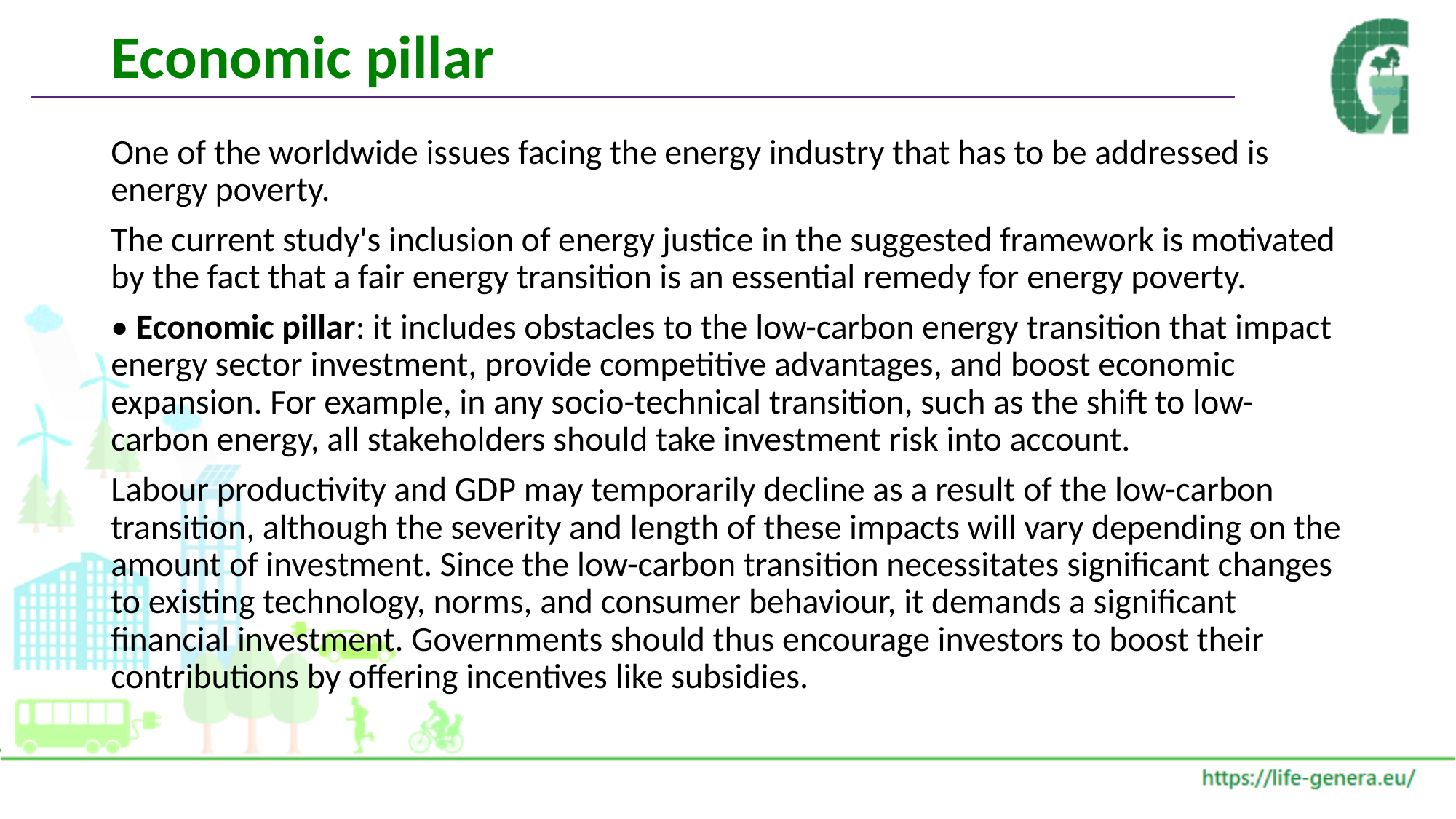

# Economic pillar
One of the worldwide issues facing the energy industry that has to be addressed is energy poverty.
The current study's inclusion of energy justice in the suggested framework is motivated by the fact that a fair energy transition is an essential remedy for energy poverty.
• Economic pillar: it includes obstacles to the low-carbon energy transition that impact energy sector investment, provide competitive advantages, and boost economic expansion. For example, in any socio-technical transition, such as the shift to low-carbon energy, all stakeholders should take investment risk into account.
Labour productivity and GDP may temporarily decline as a result of the low-carbon transition, although the severity and length of these impacts will vary depending on the amount of investment. Since the low-carbon transition necessitates significant changes to existing technology, norms, and consumer behaviour, it demands a significant financial investment. Governments should thus encourage investors to boost their contributions by offering incentives like subsidies.